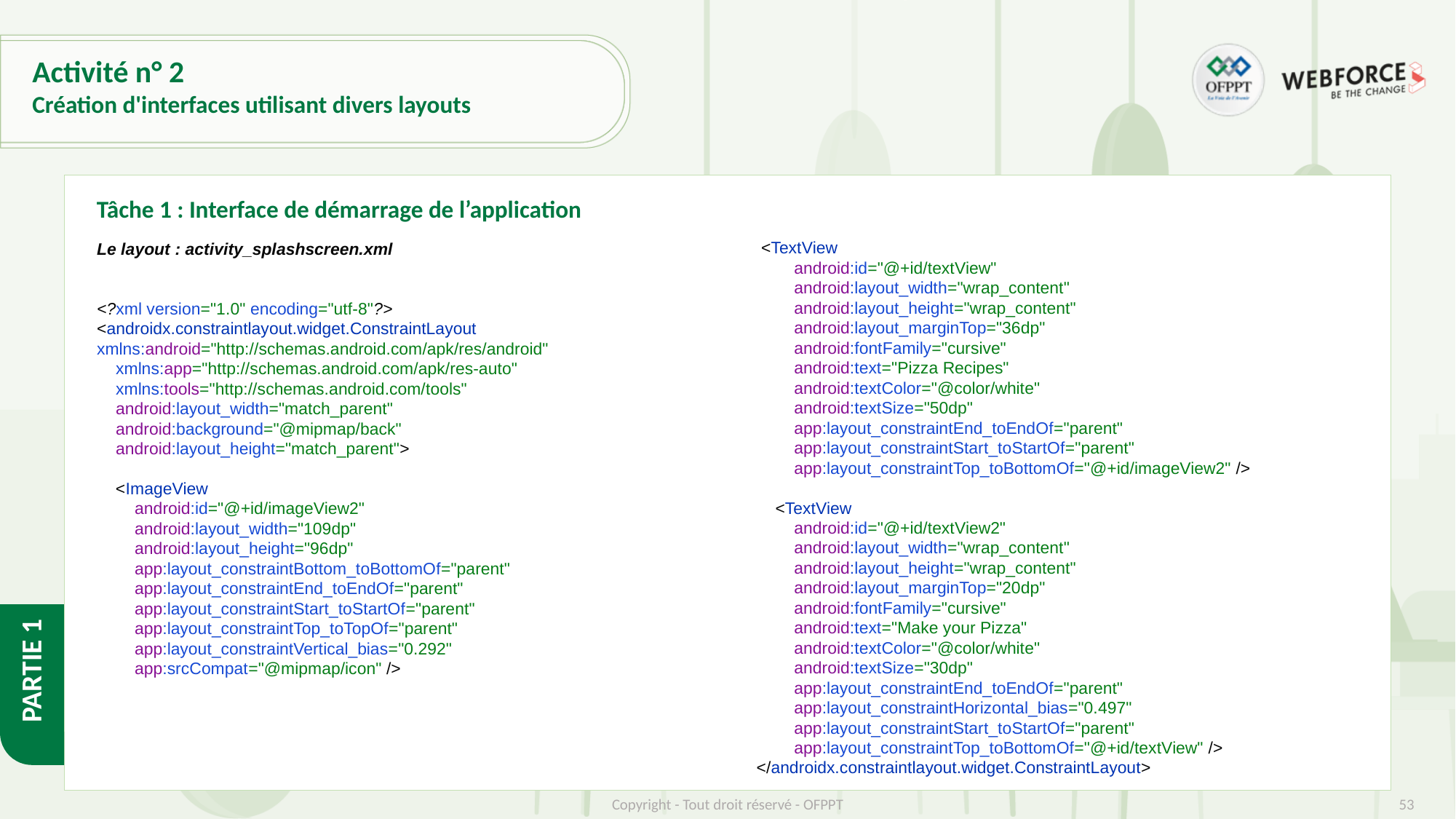

# Activité n° 2
Création d'interfaces utilisant divers layouts
Tâche 1 : Interface de démarrage de l’application
 <TextView
        android:id="@+id/textView"
        android:layout_width="wrap_content"
        android:layout_height="wrap_content"
        android:layout_marginTop="36dp"
        android:fontFamily="cursive"
        android:text="Pizza Recipes"
        android:textColor="@color/white"
        android:textSize="50dp"
        app:layout_constraintEnd_toEndOf="parent"
        app:layout_constraintStart_toStartOf="parent"
        app:layout_constraintTop_toBottomOf="@+id/imageView2" />
    <TextView
        android:id="@+id/textView2"
        android:layout_width="wrap_content"
        android:layout_height="wrap_content"
        android:layout_marginTop="20dp"
        android:fontFamily="cursive"
        android:text="Make your Pizza"
        android:textColor="@color/white"
        android:textSize="30dp"
        app:layout_constraintEnd_toEndOf="parent"
        app:layout_constraintHorizontal_bias="0.497"
        app:layout_constraintStart_toStartOf="parent"
        app:layout_constraintTop_toBottomOf="@+id/textView" />
</androidx.constraintlayout.widget.ConstraintLayout>
Le layout : activity_splashscreen.xml

<?xml version="1.0" encoding="utf-8"?>
<androidx.constraintlayout.widget.ConstraintLayout xmlns:android="http://schemas.android.com/apk/res/android"
    xmlns:app="http://schemas.android.com/apk/res-auto"
    xmlns:tools="http://schemas.android.com/tools"
    android:layout_width="match_parent"
    android:background="@mipmap/back"
    android:layout_height="match_parent">
    <ImageView
        android:id="@+id/imageView2"
        android:layout_width="109dp"
        android:layout_height="96dp"
        app:layout_constraintBottom_toBottomOf="parent"
        app:layout_constraintEnd_toEndOf="parent"
        app:layout_constraintStart_toStartOf="parent"
        app:layout_constraintTop_toTopOf="parent"
        app:layout_constraintVertical_bias="0.292"
        app:srcCompat="@mipmap/icon" />